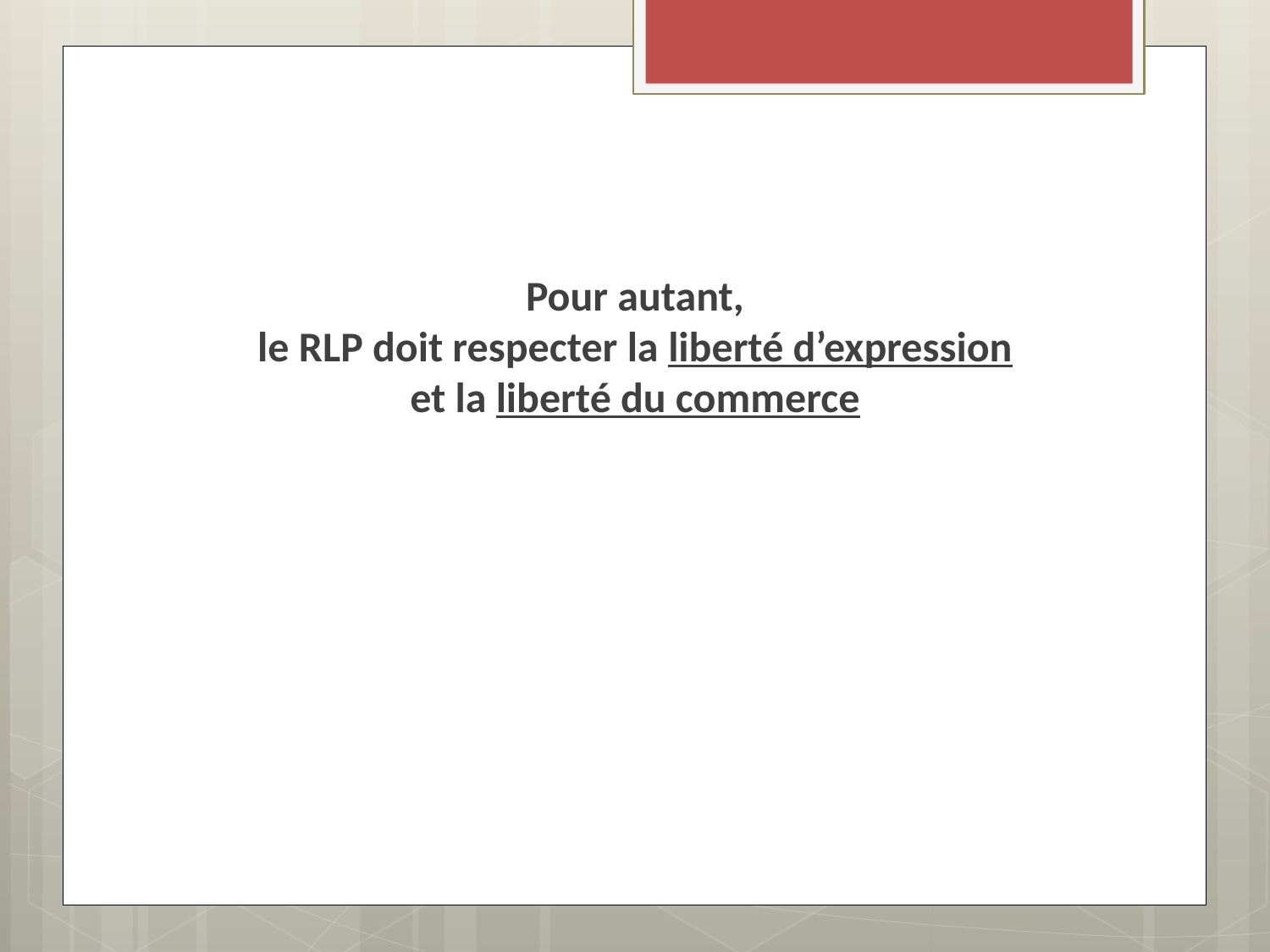

Pour autant,
le RLP doit respecter la liberté d’expression
et la liberté du commerce